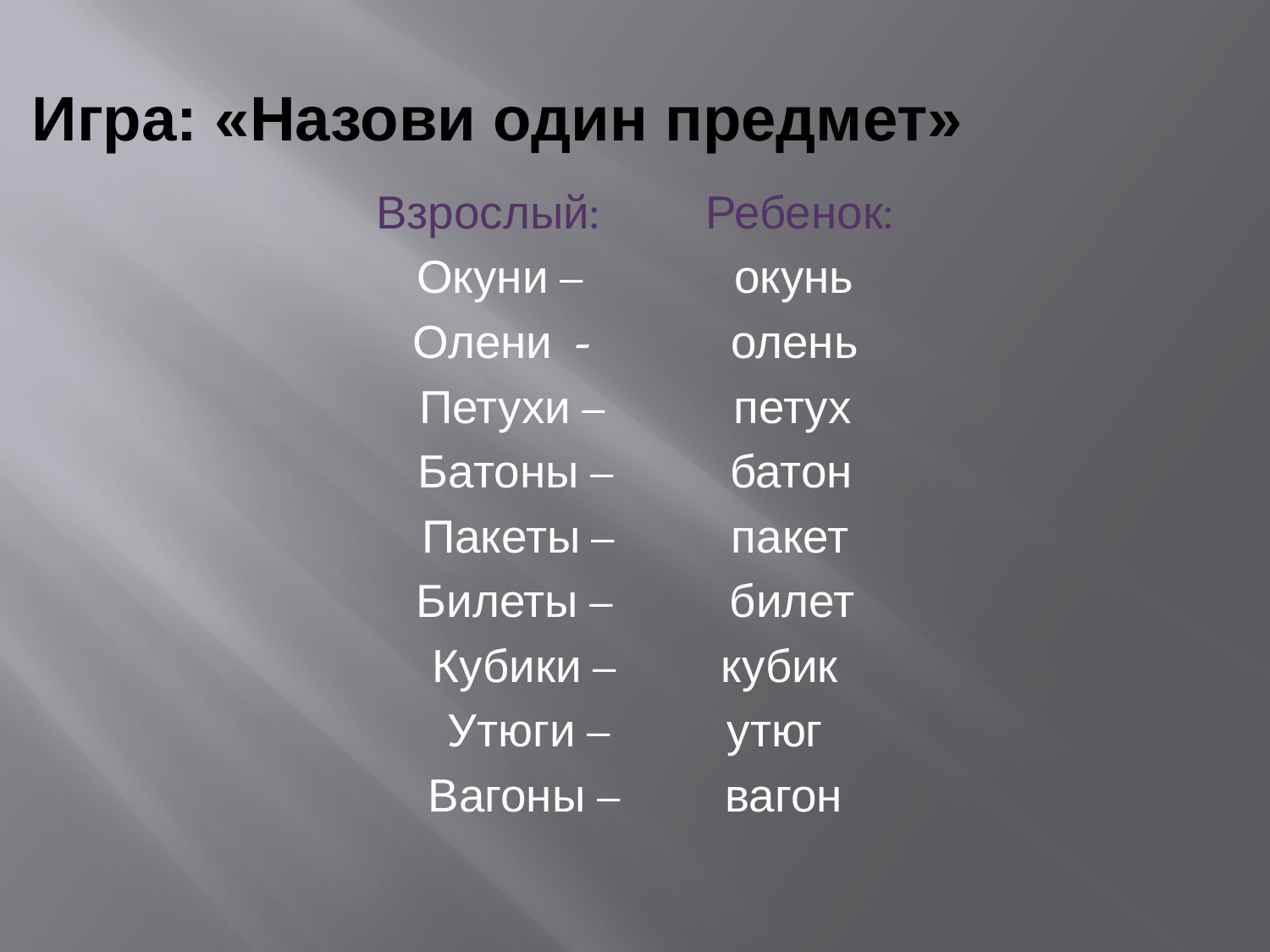

# Игра: «Назови один предмет»
Взрослый:         Ребенок:
Окуни –             окунь
Олени  -            олень
Петухи –           петух
Батоны –          батон
Пакеты –          пакет
Билеты –          билет
Кубики –         кубик
Утюги –          утюг
Вагоны –         вагон